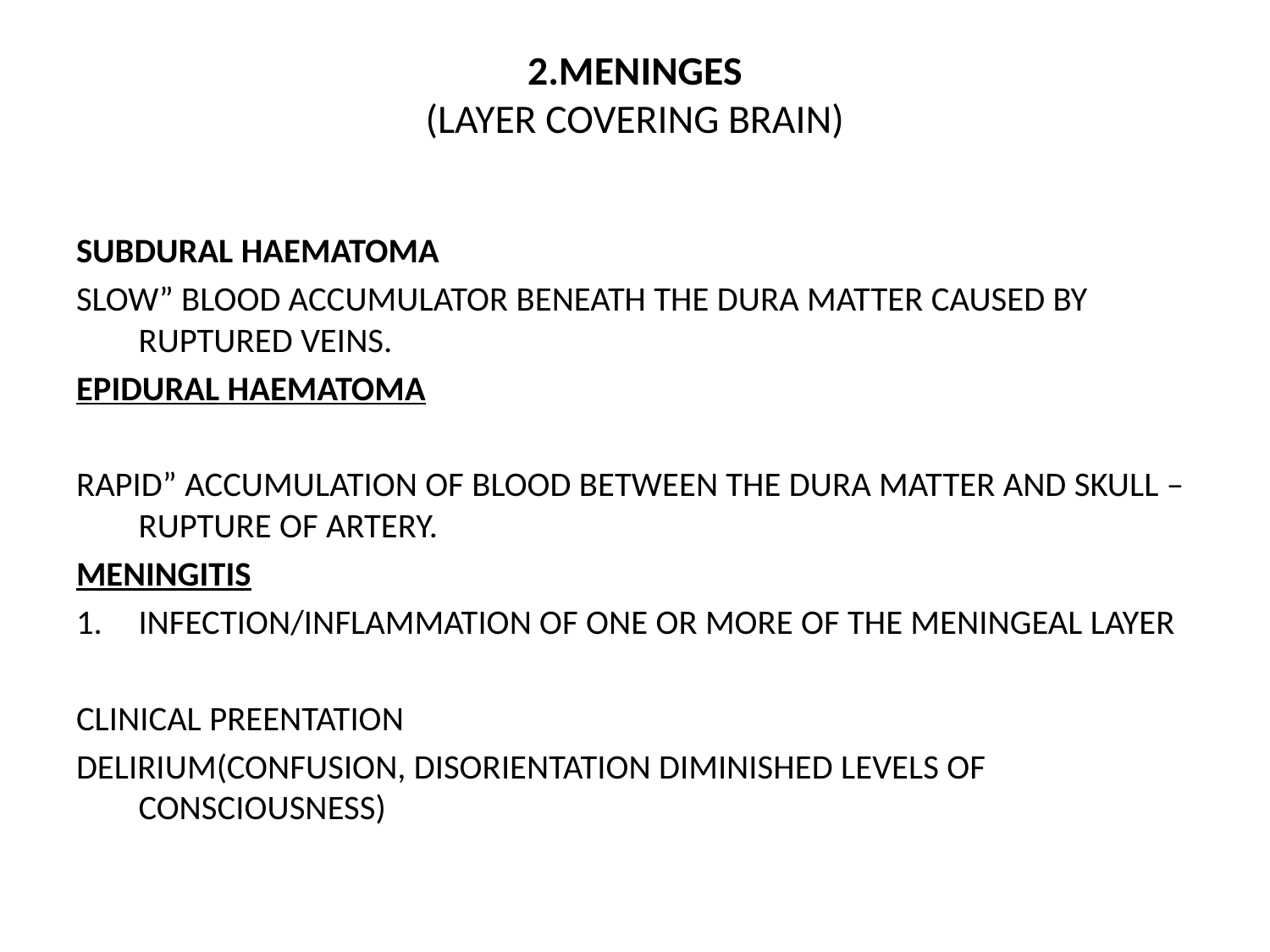

# 2.MENINGES (LAYER COVERING BRAIN)
SUBDURAL HAEMATOMA
SLOW” BLOOD ACCUMULATOR BENEATH THE DURA MATTER CAUSED BY RUPTURED VEINS.
EPIDURAL HAEMATOMA

RAPID” ACCUMULATION OF BLOOD BETWEEN THE DURA MATTER AND SKULL – RUPTURE OF ARTERY.
MENINGITIS
INFECTION/INFLAMMATION OF ONE OR MORE OF THE MENINGEAL LAYER

CLINICAL PREENTATION
DELIRIUM(CONFUSION, DISORIENTATION DIMINISHED LEVELS OF CONSCIOUSNESS)